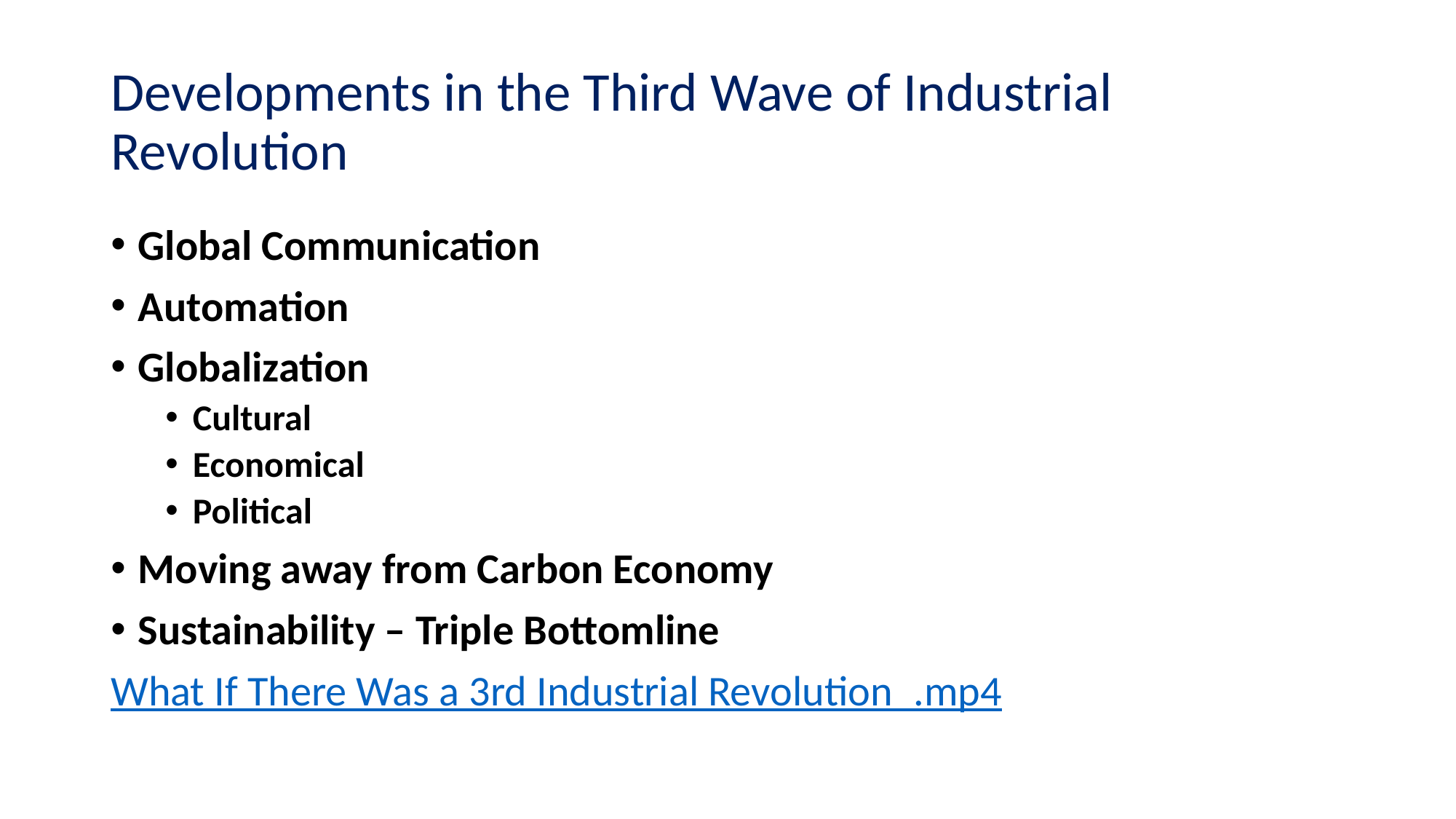

# Developments in the Third Wave of Industrial Revolution
Global Communication
Automation
Globalization
Cultural
Economical
Political
Moving away from Carbon Economy
Sustainability – Triple Bottomline
What If There Was a 3rd Industrial Revolution_.mp4